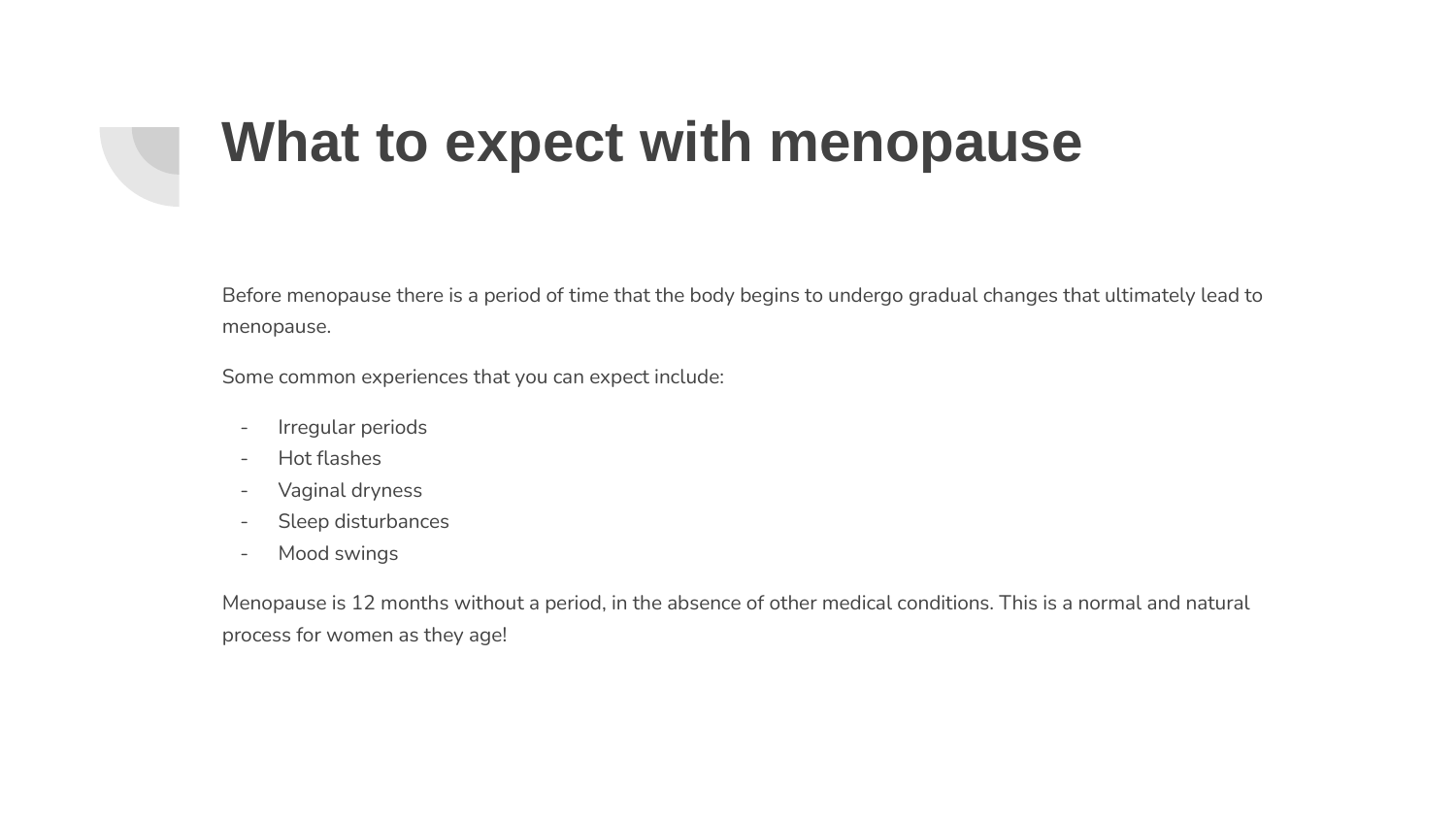

# What to expect with menopause
Before menopause there is a period of time that the body begins to undergo gradual changes that ultimately lead to menopause.
Some common experiences that you can expect include:
Irregular periods
Hot flashes
Vaginal dryness
Sleep disturbances
Mood swings
Menopause is 12 months without a period, in the absence of other medical conditions. This is a normal and natural process for women as they age!